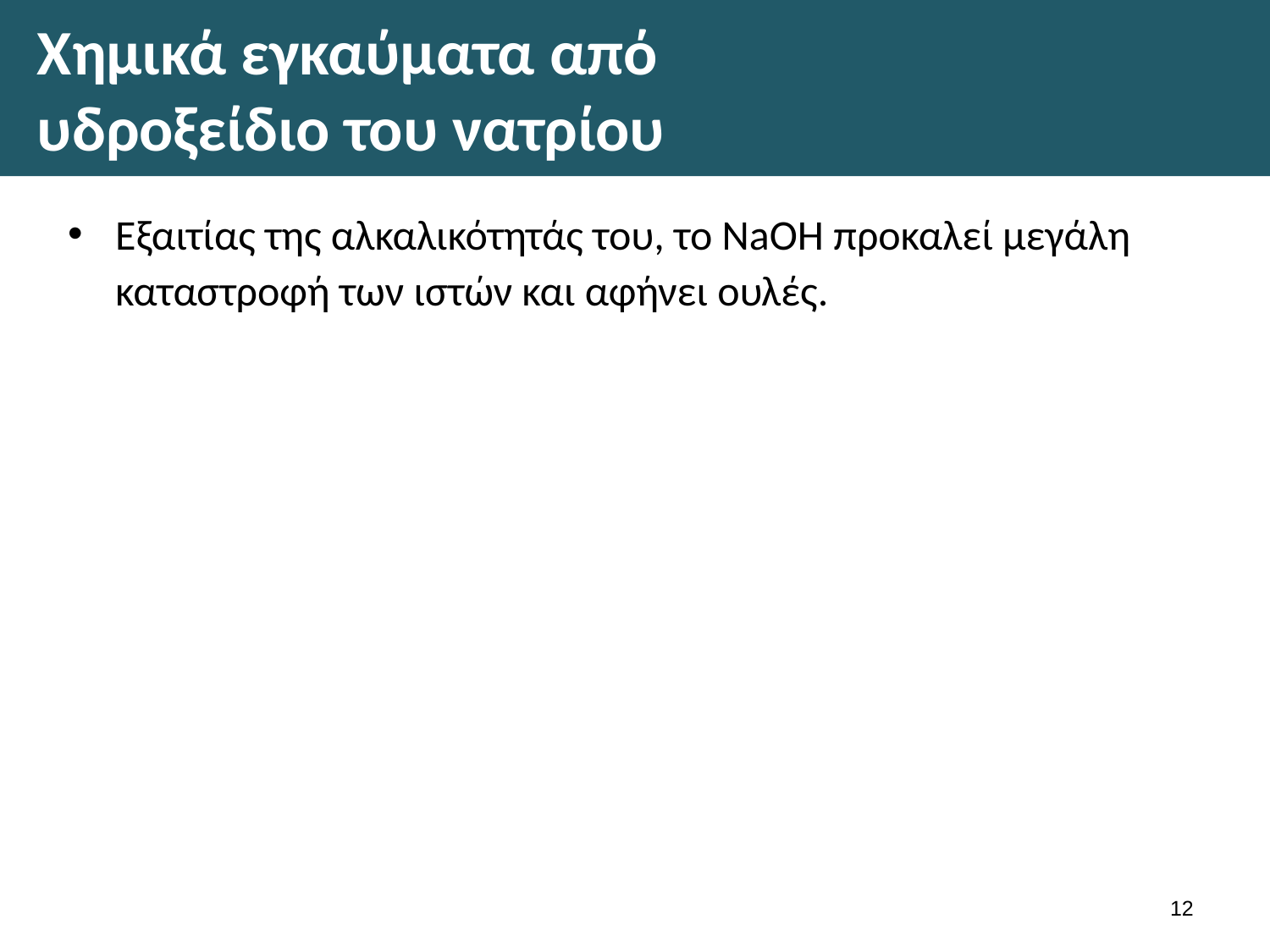

# Χημικά εγκαύματα από υδροξείδιο του νατρίου
Εξαιτίας της αλκαλικότητάς του, το NaOH προκαλεί μεγάλη καταστροφή των ιστών και αφήνει ουλές.

12